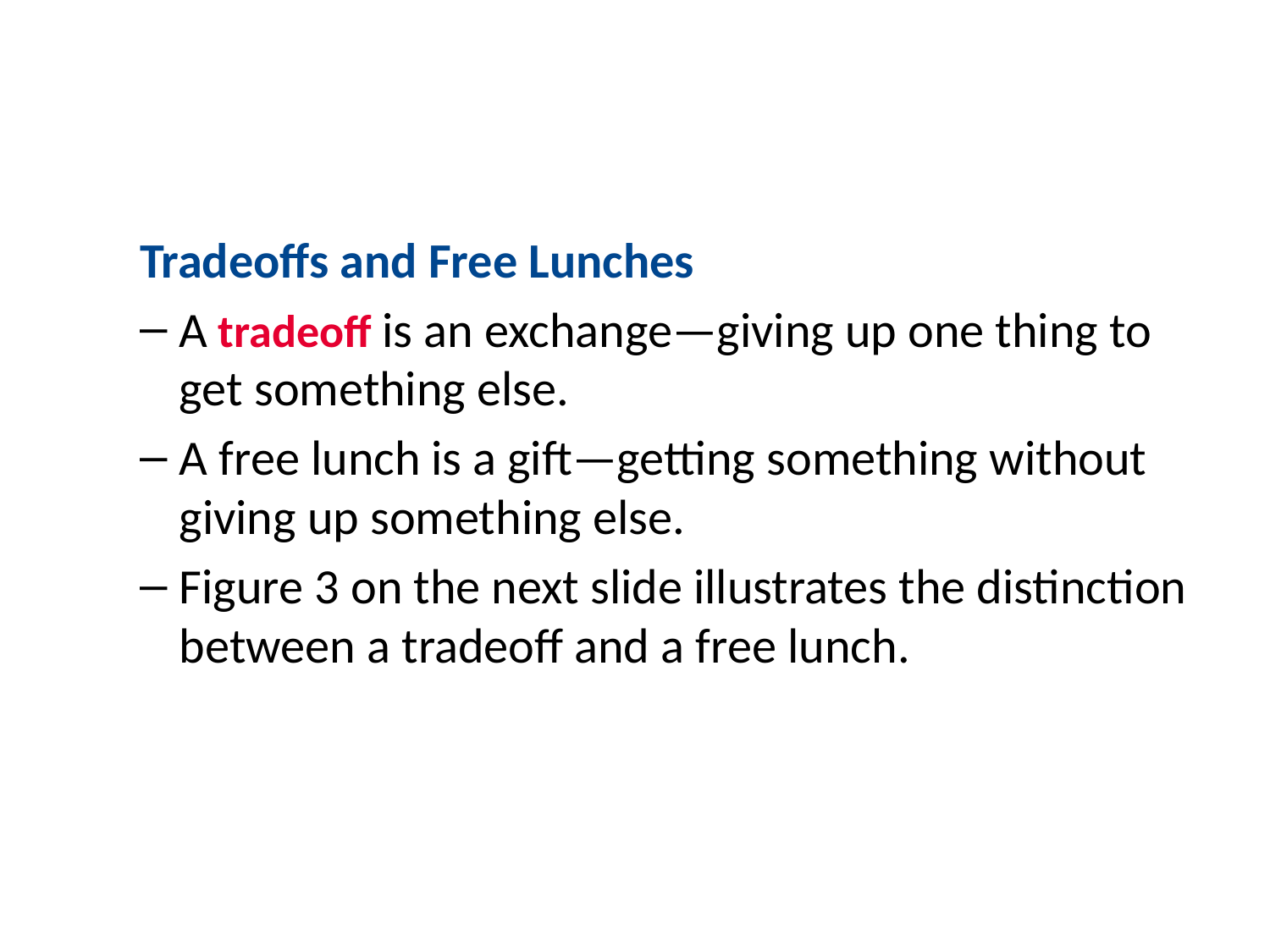

Tradeoffs and Free Lunches
A tradeoff is an exchange—giving up one thing to get something else.
A free lunch is a gift—getting something without giving up something else.
Figure 3 on the next slide illustrates the distinction between a tradeoff and a free lunch.